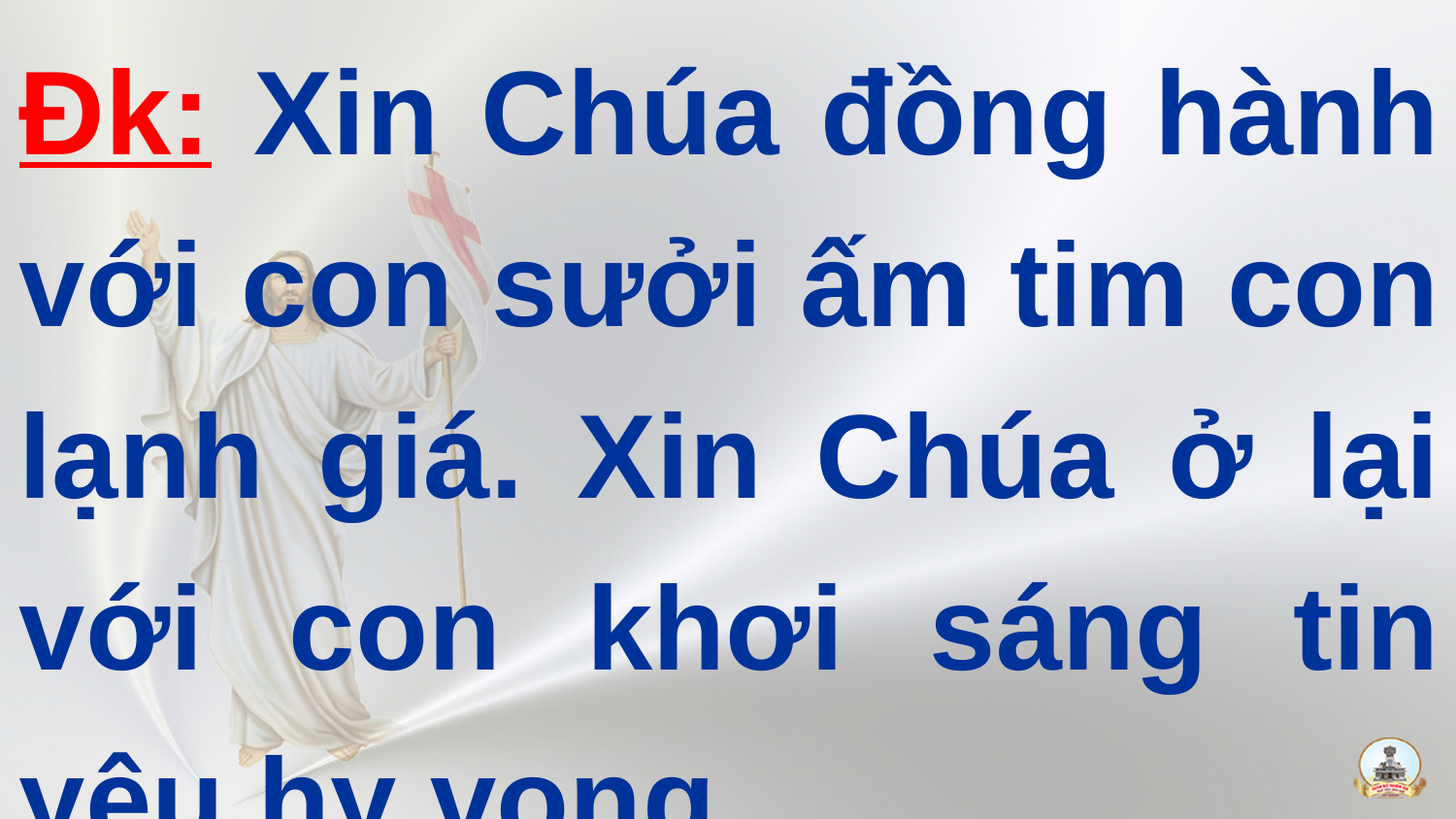

Đk: Xin Chúa đồng hành với con sưởi ấm tim con lạnh giá. Xin Chúa ở lại với con khơi sáng tin yêu hy vọng.